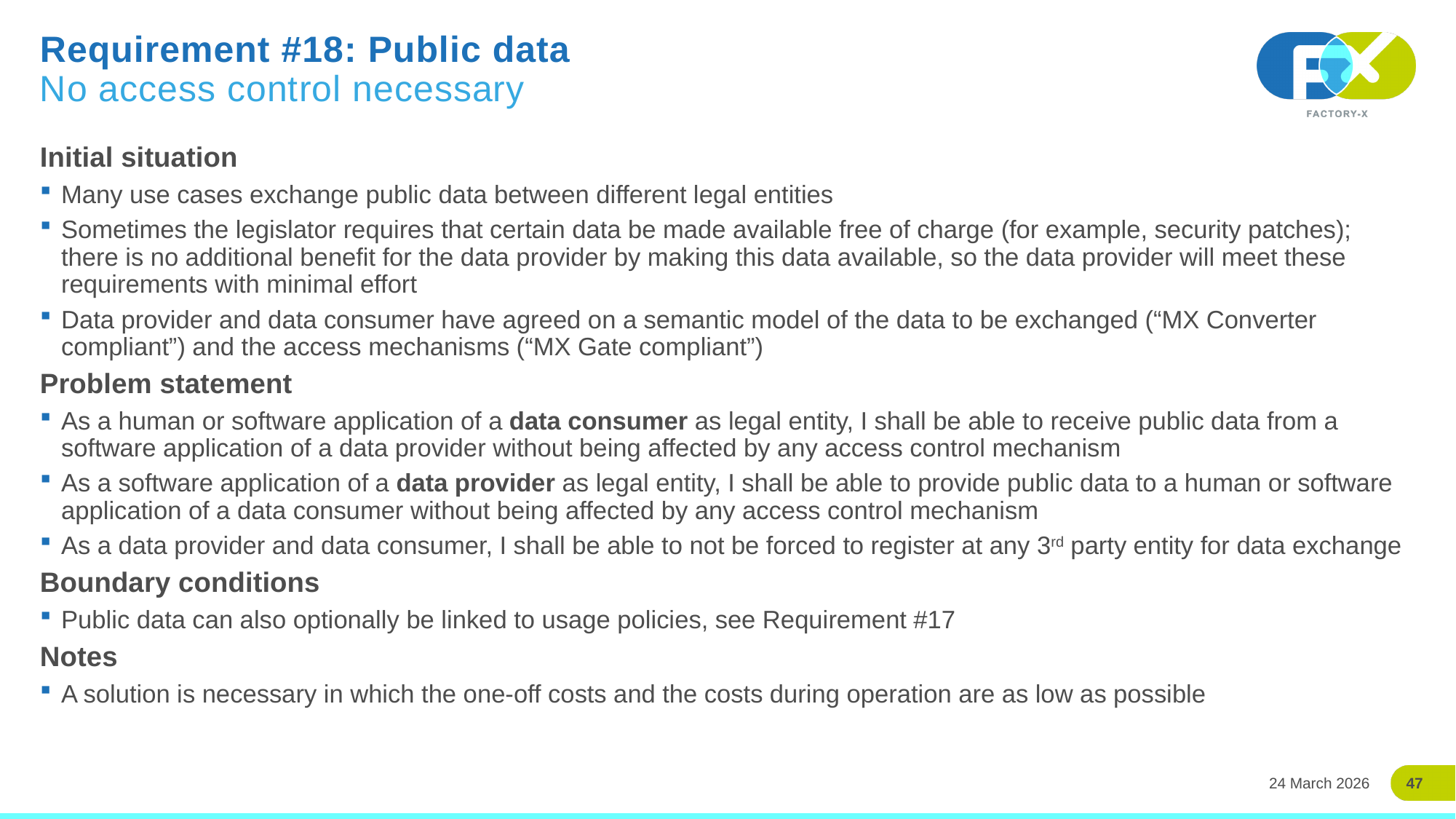

# Requirement #18: Public data No access control necessary
Initial situation
Many use cases exchange public data between different legal entities
Sometimes the legislator requires that certain data be made available free of charge (for example, security patches); there is no additional benefit for the data provider by making this data available, so the data provider will meet these requirements with minimal effort
Data provider and data consumer have agreed on a semantic model of the data to be exchanged (“MX Converter compliant”) and the access mechanisms (“MX Gate compliant”)
Problem statement
As a human or software application of a data consumer as legal entity, I shall be able to receive public data from a software application of a data provider without being affected by any access control mechanism
As a software application of a data provider as legal entity, I shall be able to provide public data to a human or software application of a data consumer without being affected by any access control mechanism
As a data provider and data consumer, I shall be able to not be forced to register at any 3rd party entity for data exchange
Boundary conditions
Public data can also optionally be linked to usage policies, see Requirement #17
Notes
A solution is necessary in which the one-off costs and the costs during operation are as low as possible
47
24 March 2026